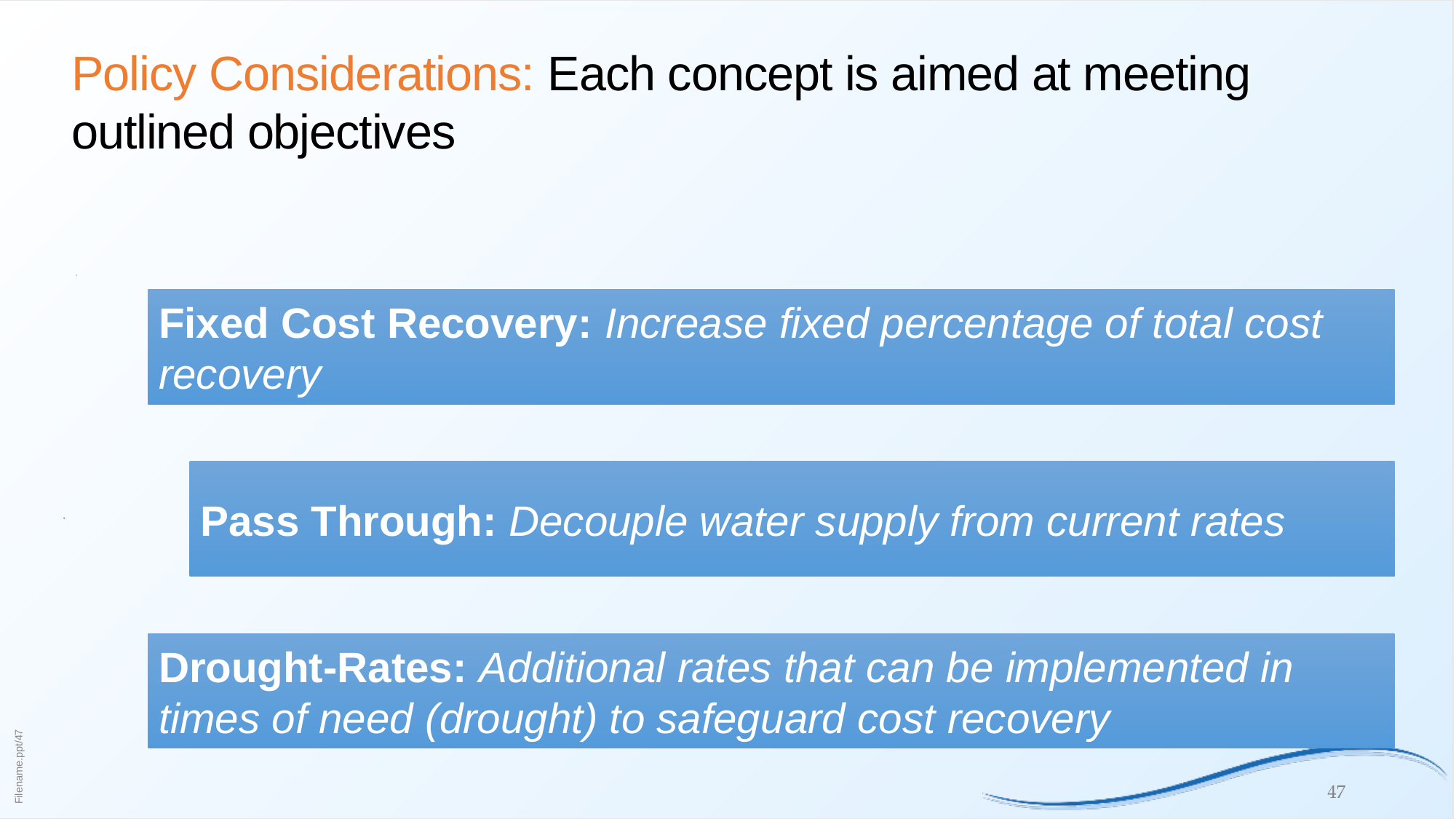

# Policy Considerations: Each concept is aimed at meeting outlined objectives
Fixed Cost Recovery: Increase fixed percentage of total cost recovery
Pass Through: Decouple water supply from current rates
Drought-Rates: Additional rates that can be implemented in times of need (drought) to safeguard cost recovery